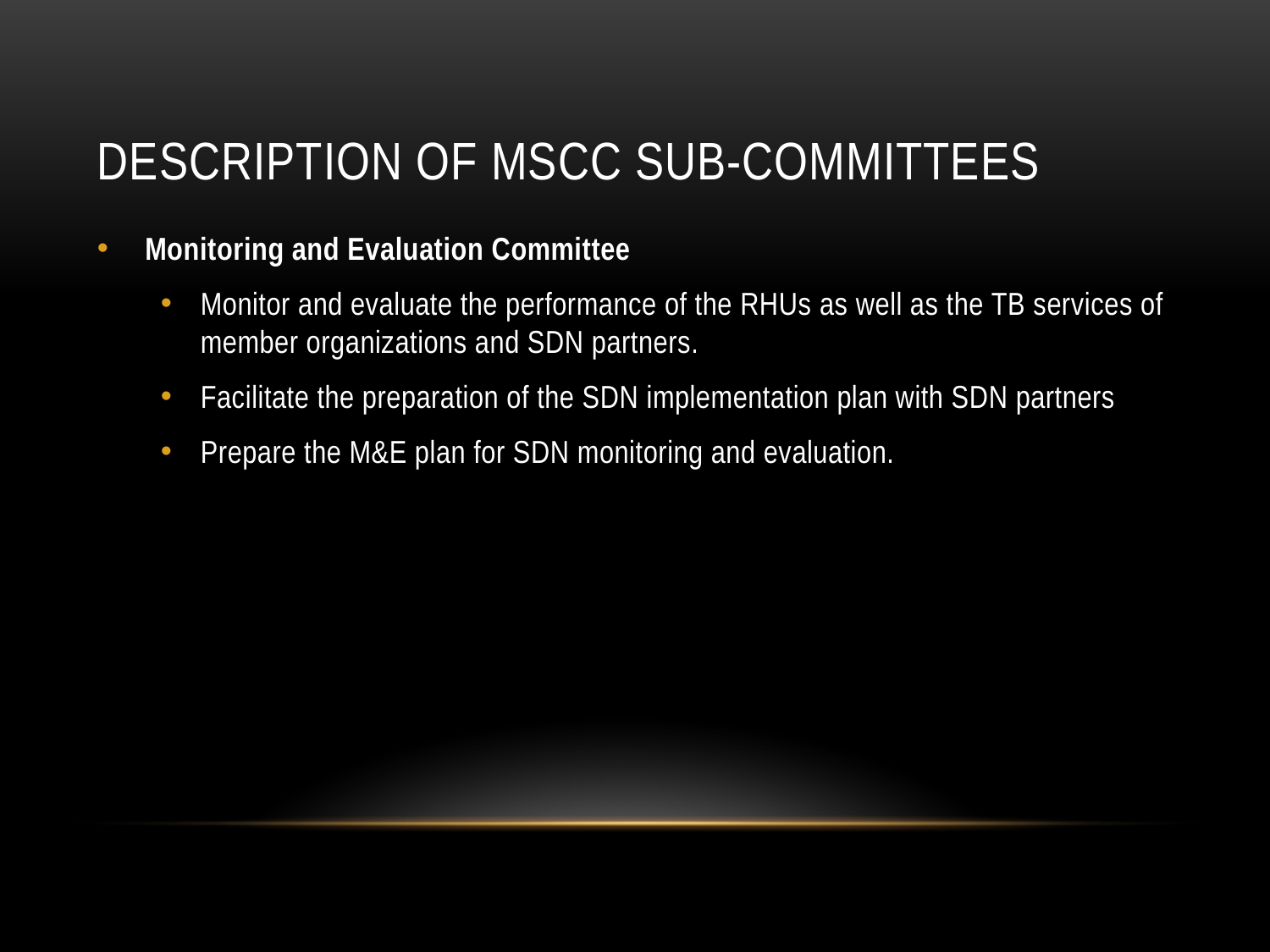

# Description of mscc sub-committees
Monitoring and Evaluation Committee
Monitor and evaluate the performance of the RHUs as well as the TB services of member organizations and SDN partners.
Facilitate the preparation of the SDN implementation plan with SDN partners
Prepare the M&E plan for SDN monitoring and evaluation.